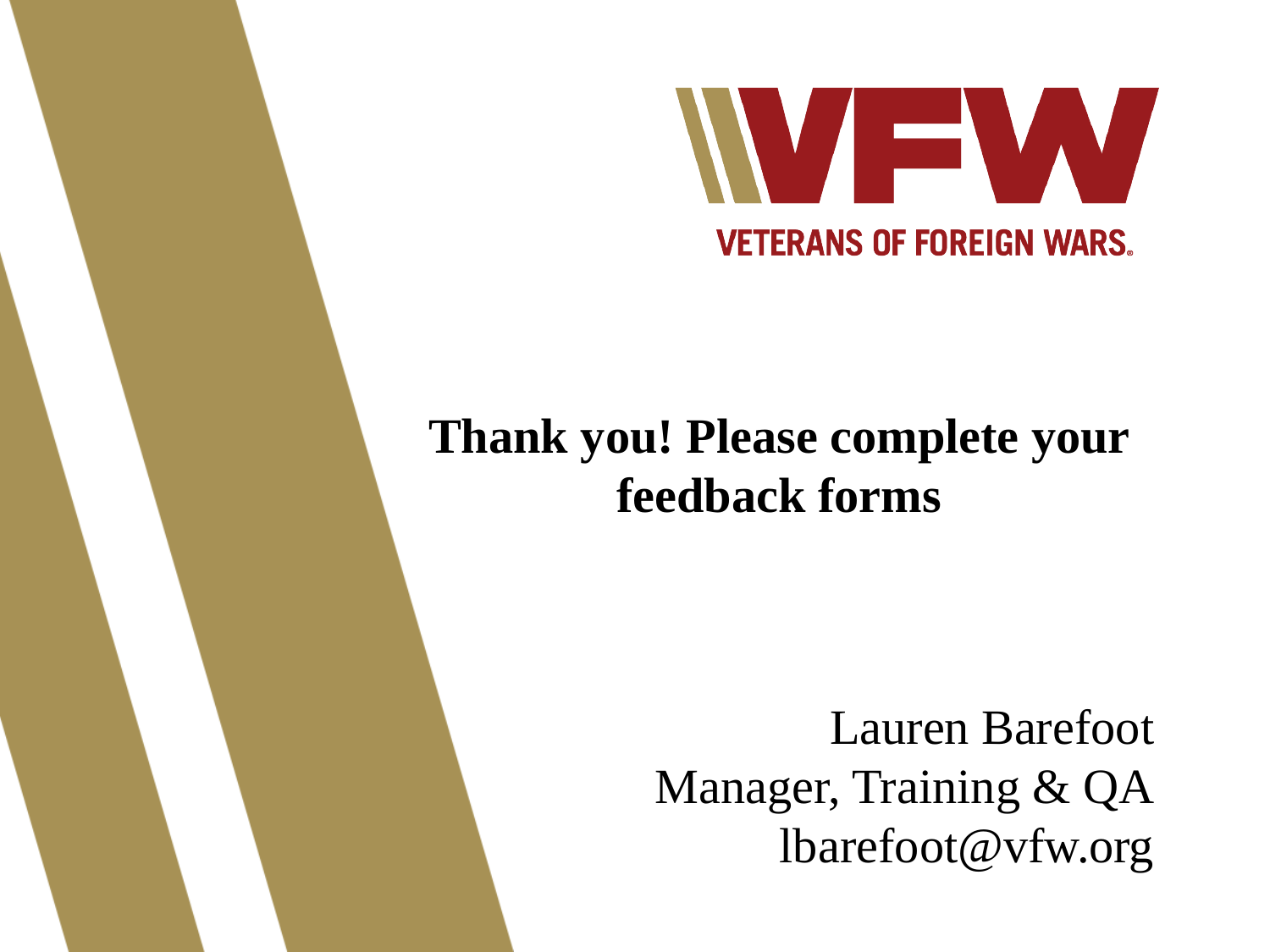

Thank you! Please complete your feedback forms

Lauren Barefoot
Manager, Training & QA
lbarefoot@vfw.org